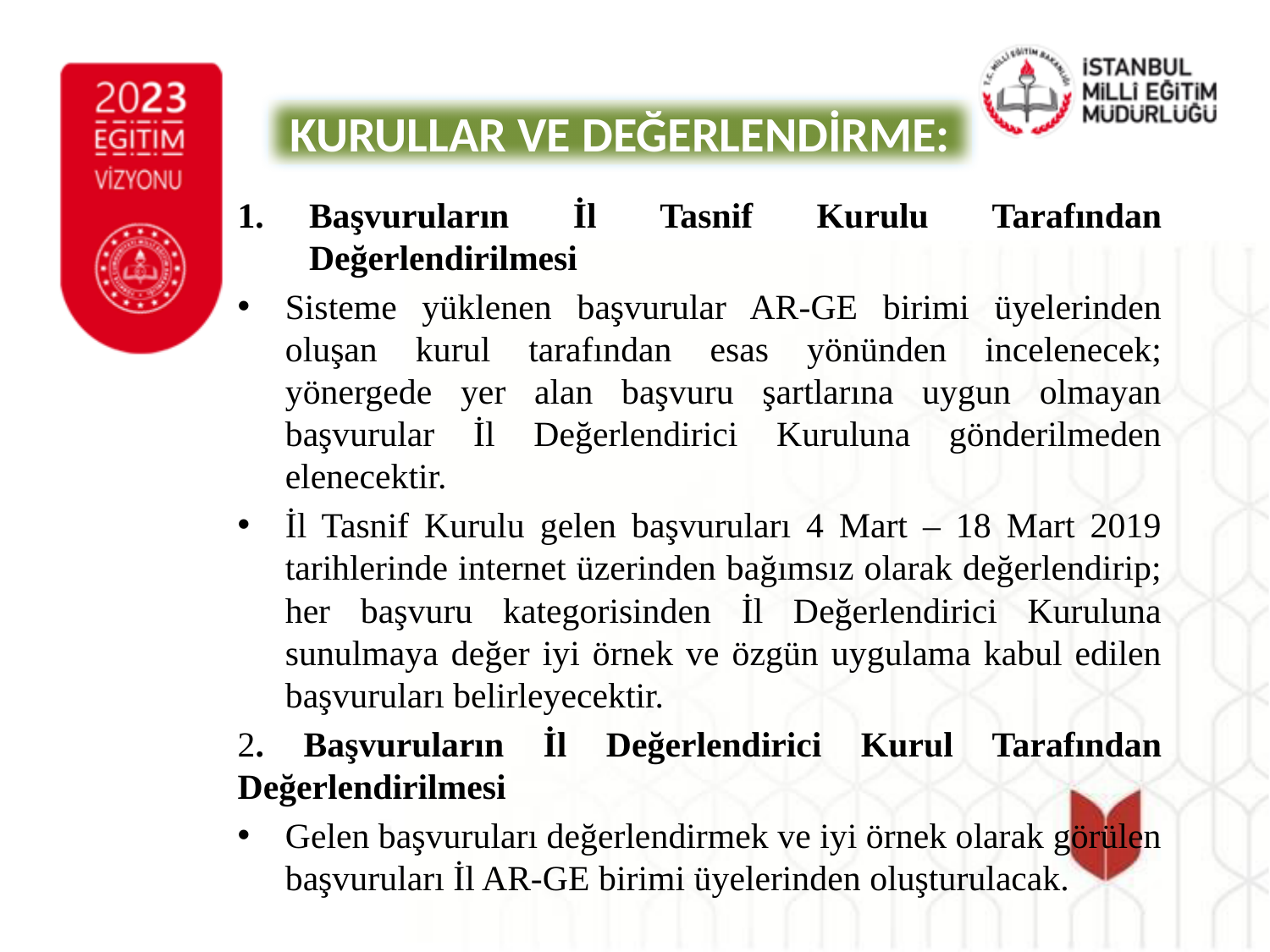

KURULLAR VE DEĞERLENDİRME:
Başvuruların İl Tasnif Kurulu Tarafından Değerlendirilmesi
Sisteme yüklenen başvurular AR-GE birimi üyelerinden oluşan kurul tarafından esas yönünden incelenecek; yönergede yer alan başvuru şartlarına uygun olmayan başvurular İl Değerlendirici Kuruluna gönderilmeden elenecektir.
İl Tasnif Kurulu gelen başvuruları 4 Mart – 18 Mart 2019 tarihlerinde internet üzerinden bağımsız olarak değerlendirip; her başvuru kategorisinden İl Değerlendirici Kuruluna sunulmaya değer iyi örnek ve özgün uygulama kabul edilen başvuruları belirleyecektir.
2. Başvuruların İl Değerlendirici Kurul Tarafından Değerlendirilmesi
Gelen başvuruları değerlendirmek ve iyi örnek olarak görülen başvuruları İl AR-GE birimi üyelerinden oluşturulacak.